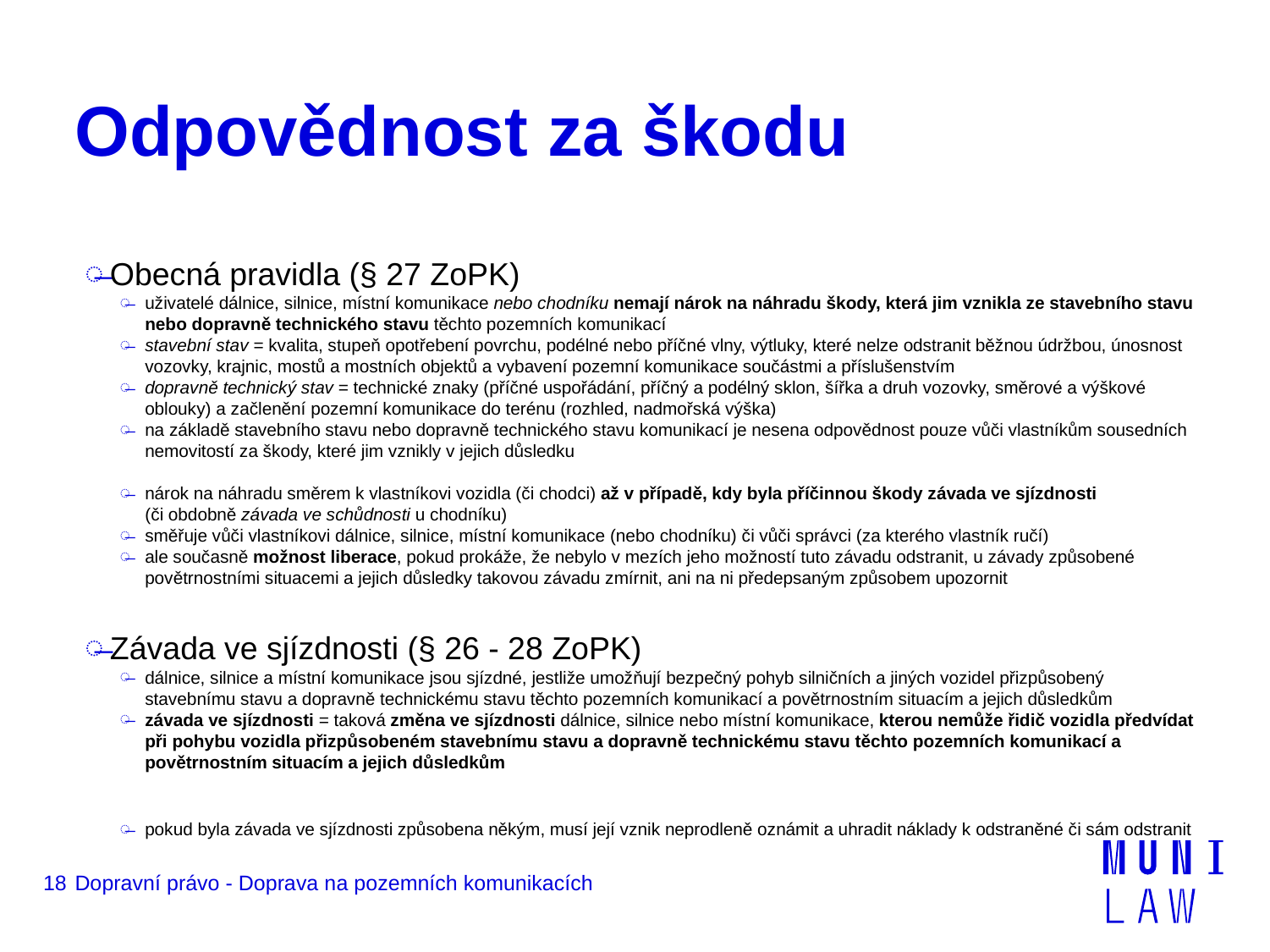

# Odpovědnost za škodu
Obecná pravidla (§ 27 ZoPK)
uživatelé dálnice, silnice, místní komunikace nebo chodníku nemají nárok na náhradu škody, která jim vznikla ze stavebního stavu nebo dopravně technického stavu těchto pozemních komunikací
stavební stav = kvalita, stupeň opotřebení povrchu, podélné nebo příčné vlny, výtluky, které nelze odstranit běžnou údržbou, únosnost vozovky, krajnic, mostů a mostních objektů a vybavení pozemní komunikace součástmi a příslušenstvím
dopravně technický stav = technické znaky (příčné uspořádání, příčný a podélný sklon, šířka a druh vozovky, směrové a výškové oblouky) a začlenění pozemní komunikace do terénu (rozhled, nadmořská výška)
na základě stavebního stavu nebo dopravně technického stavu komunikací je nesena odpovědnost pouze vůči vlastníkům sousedních nemovitostí za škody, které jim vznikly v jejich důsledku

nárok na náhradu směrem k vlastníkovi vozidla (či chodci) až v případě, kdy byla příčinnou škody závada ve sjízdnosti                 (či obdobně závada ve schůdnosti u chodníku)
směřuje vůči vlastníkovi dálnice, silnice, místní komunikace (nebo chodníku) či vůči správci (za kterého vlastník ručí)
ale současně možnost liberace, pokud prokáže, že nebylo v mezích jeho možností tuto závadu odstranit, u závady způsobené povětrnostními situacemi a jejich důsledky takovou závadu zmírnit, ani na ni předepsaným způsobem upozornit

Závada ve sjízdnosti (§ 26 - 28 ZoPK)
dálnice, silnice a místní komunikace jsou sjízdné, jestliže umožňují bezpečný pohyb silničních a jiných vozidel přizpůsobený stavebnímu stavu a dopravně technickému stavu těchto pozemních komunikací a povětrnostním situacím a jejich důsledkům
závada ve sjízdnosti = taková změna ve sjízdnosti dálnice, silnice nebo místní komunikace, kterou nemůže řidič vozidla předvídat při pohybu vozidla přizpůsobeném stavebnímu stavu a dopravně technickému stavu těchto pozemních komunikací a povětrnostním situacím a jejich důsledkům

pokud byla závada ve sjízdnosti způsobena někým, musí její vznik neprodleně oznámit a uhradit náklady k odstraněné či sám odstranit

18
Dopravní právo - Doprava na pozemních komunikacích